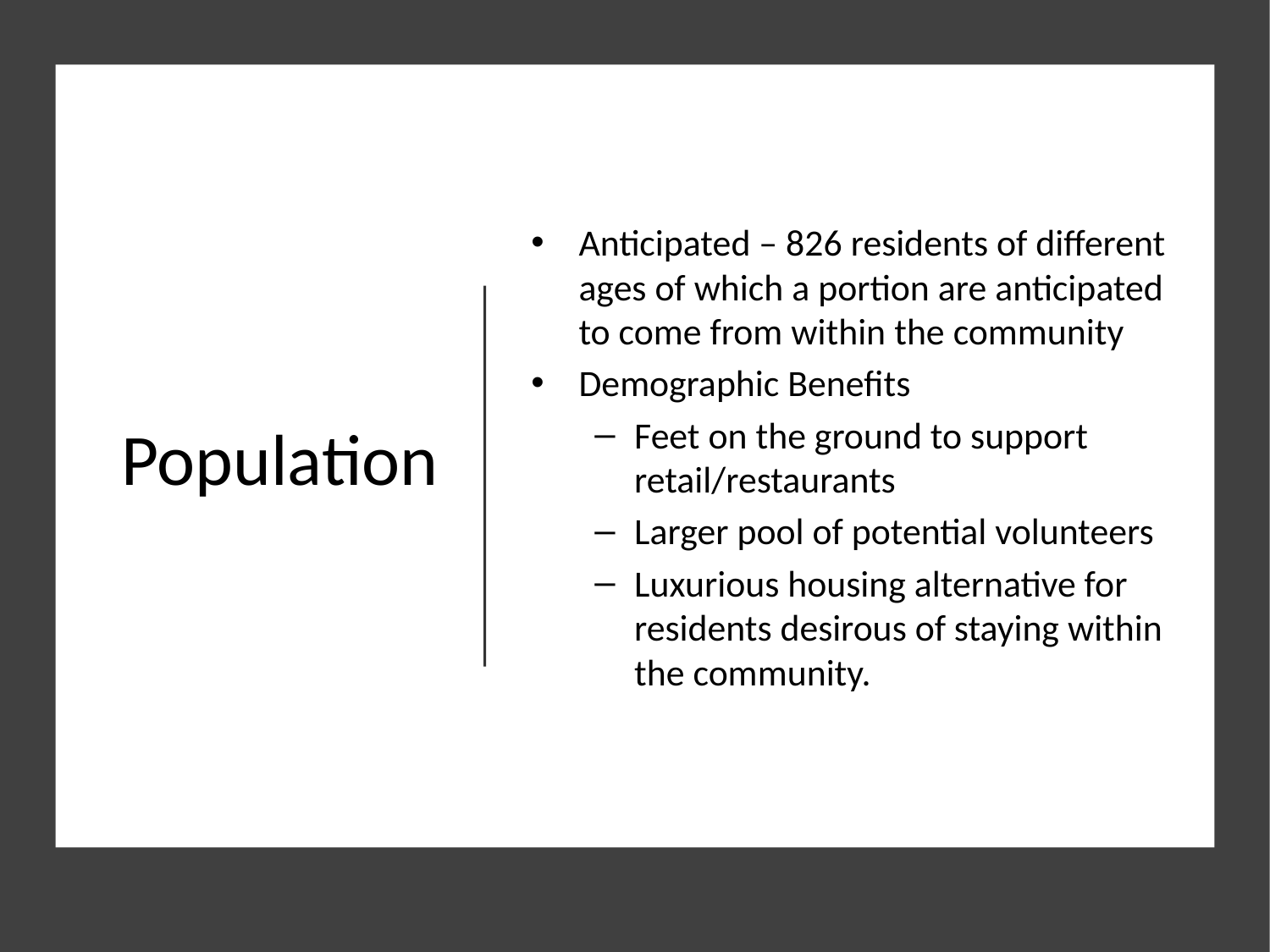

# Population
Anticipated – 826 residents of different ages of which a portion are anticipated to come from within the community
Demographic Benefits
Feet on the ground to support retail/restaurants
Larger pool of potential volunteers
Luxurious housing alternative for residents desirous of staying within the community.